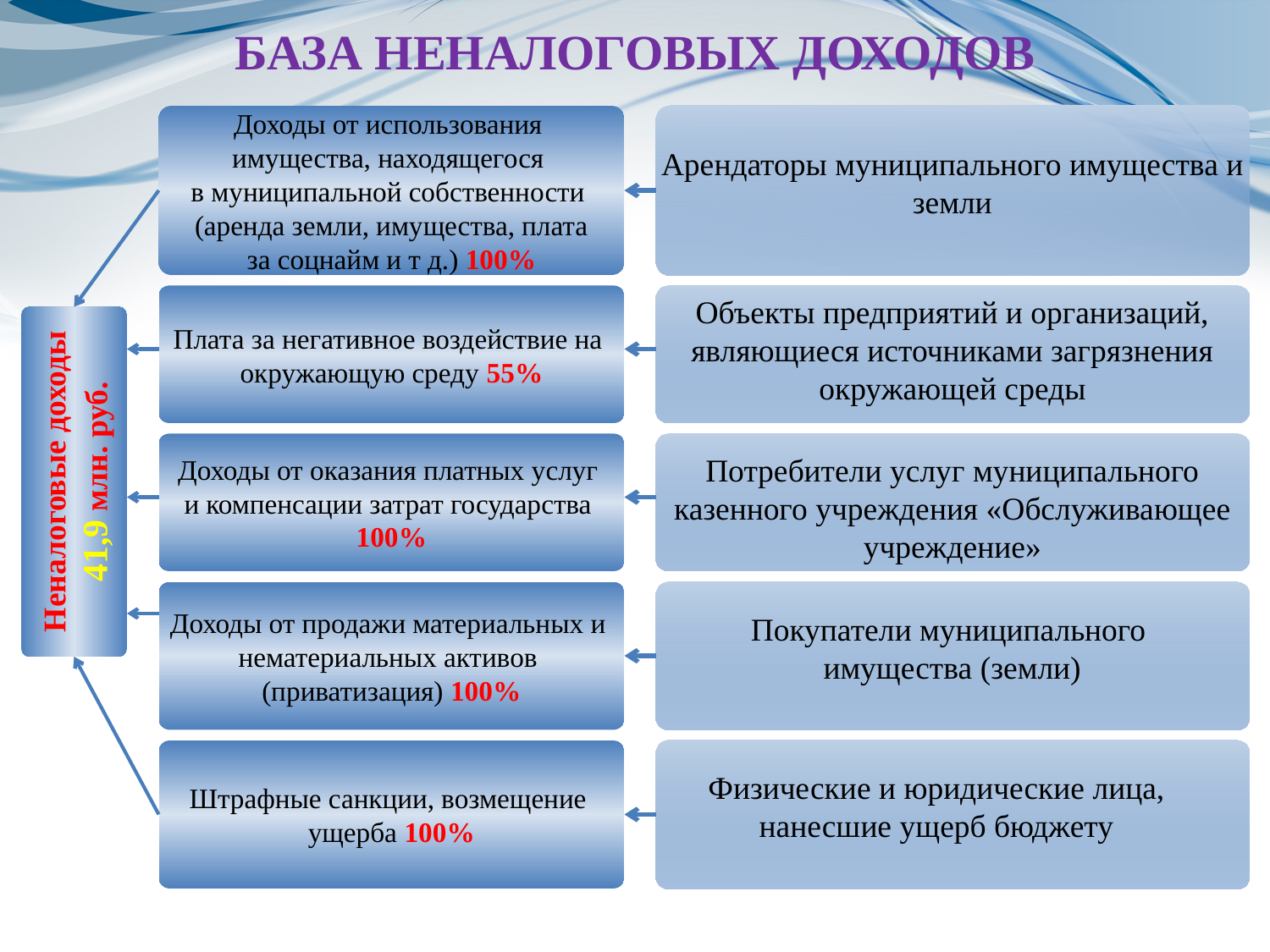

# БАЗА НЕНАЛОГОВЫХ ДОХОДОВ
Доходы от использования
имущества, находящегося
в муниципальной собственности
(аренда земли, имущества, плата
за соцнайм и т д.) 100%

Арендаторы муниципального имущества и земли

Плата за негативное воздействие на
окружающую среду 55%
Объекты предприятий и организаций, являющиеся источниками загрязнения окружающей среды
Неналоговые доходы
41,9 млн. руб.
Доходы от оказания платных услуг
и компенсации затрат государства
100%

Потребители услуг муниципального казенного учреждения «Обслуживающее учреждение»

Доходы от продажи материальных и
нематериальных активов
(приватизация) 100%
Покупатели муниципального
имущества (земли)
Штрафные санкции, возмещение
ущерба 100%

Физические и юридические лица, нанесшие ущерб бюджету
24